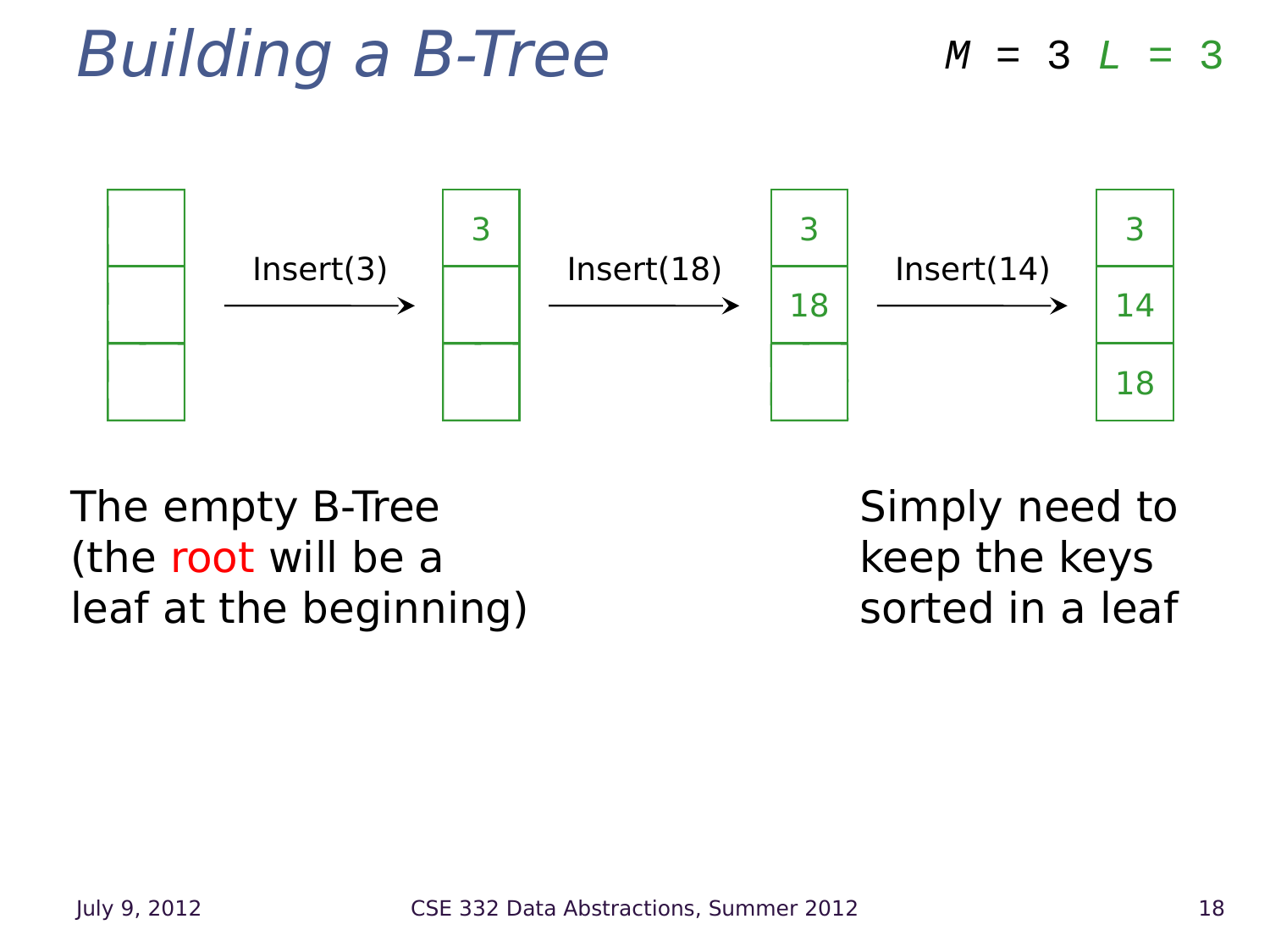

# Building a B-Tree
M = 3 L = 3
3

3
18

3
14
18

Insert(3)

Insert(18)

Insert(14)

The empty B-Tree (the root will be a leaf at the beginning)
Simply need to keep the keys sorted in a leaf
July 9, 2012
CSE 332 Data Abstractions, Summer 2012
18